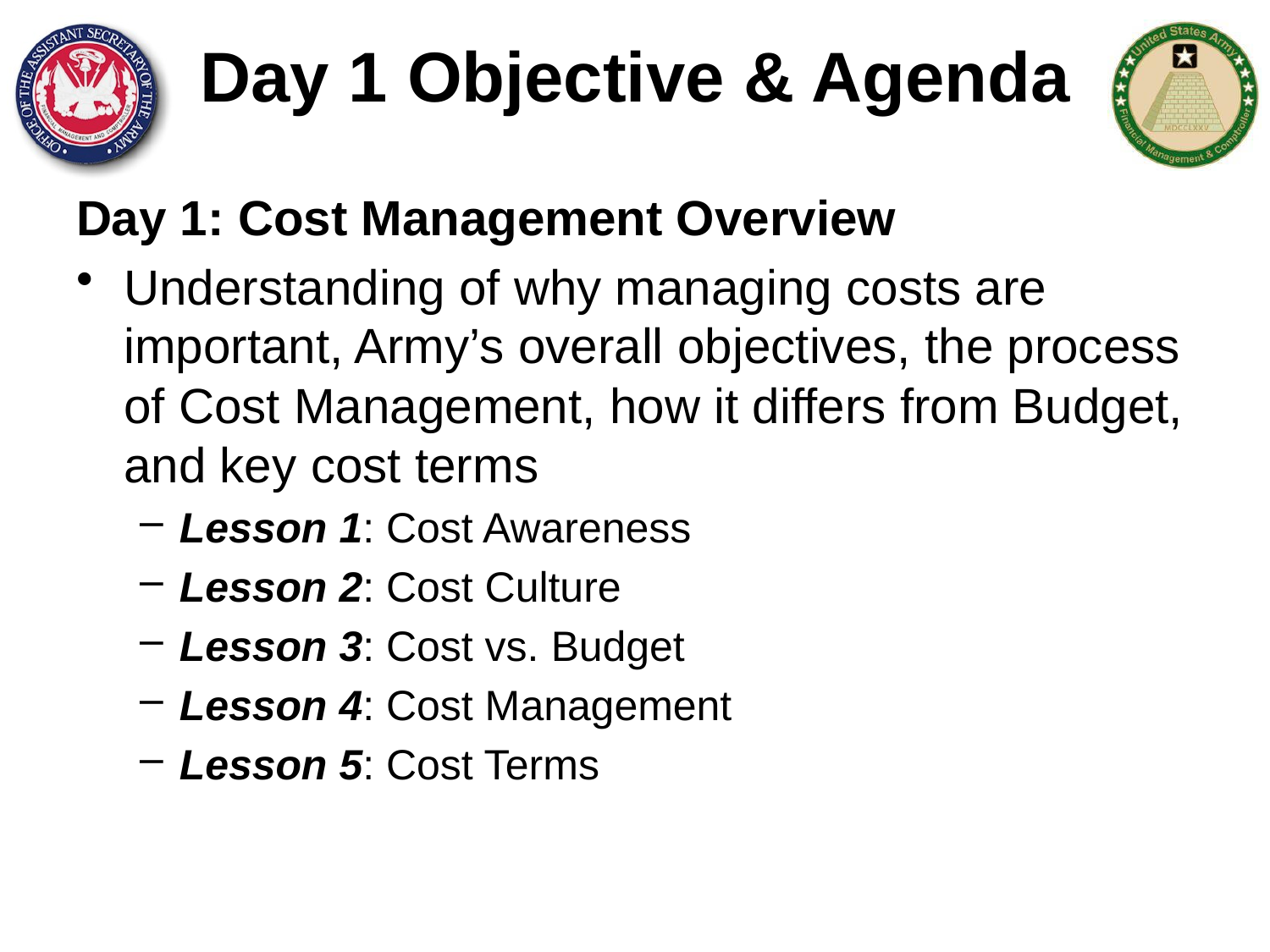

# Day 1 Objective & Agenda
Day 1: Cost Management Overview
Understanding of why managing costs are important, Army’s overall objectives, the process of Cost Management, how it differs from Budget, and key cost terms
Lesson 1: Cost Awareness
Lesson 2: Cost Culture
Lesson 3: Cost vs. Budget
Lesson 4: Cost Management
Lesson 5: Cost Terms